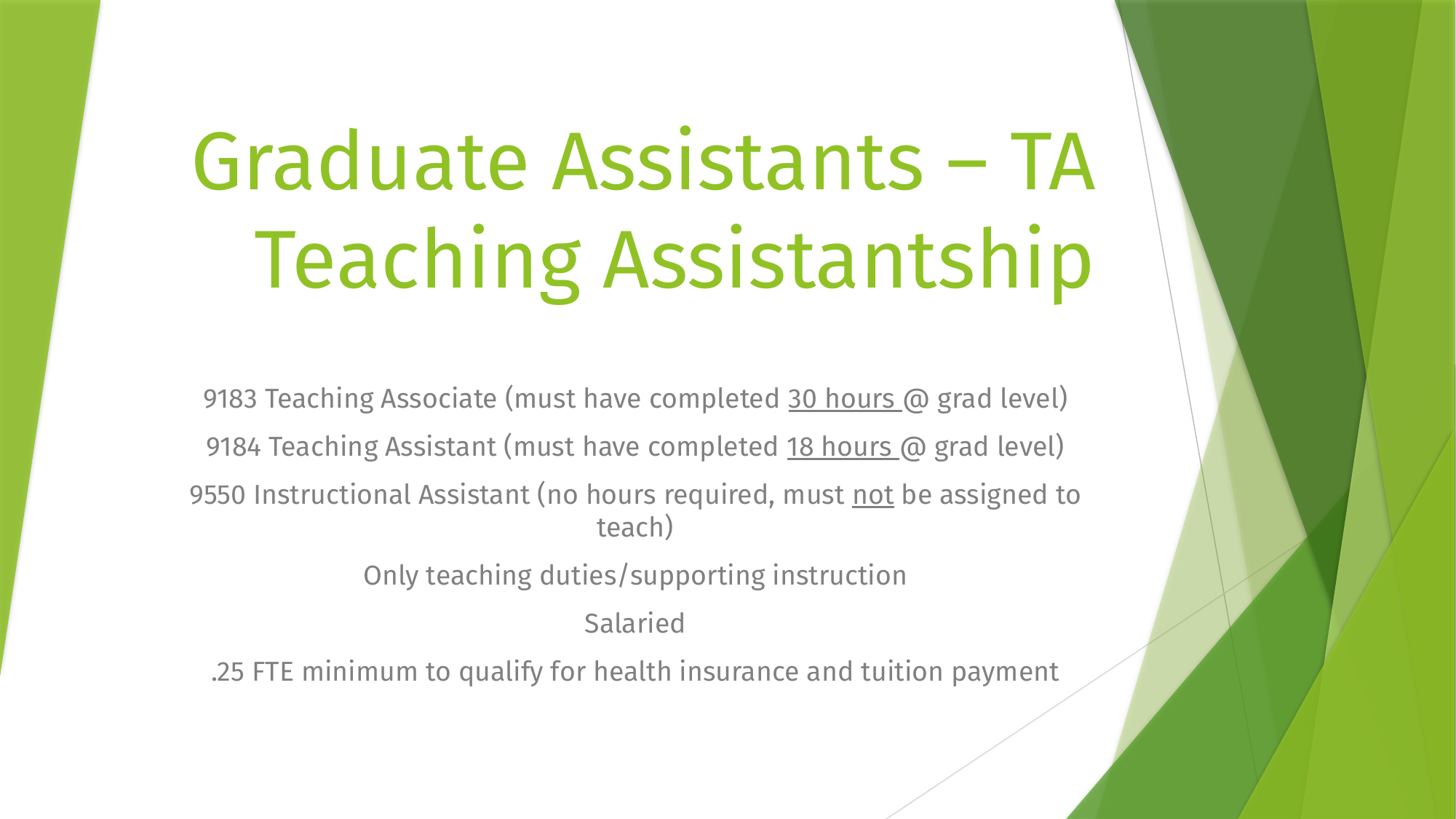

# Graduate Assistants – TA Teaching Assistantship
9183 Teaching Associate (must have completed 30 hours @ grad level)
9184 Teaching Assistant (must have completed 18 hours @ grad level)
9550 Instructional Assistant (no hours required, must not be assigned to teach)
Only teaching duties/supporting instruction
Salaried
.25 FTE minimum to qualify for health insurance and tuition payment